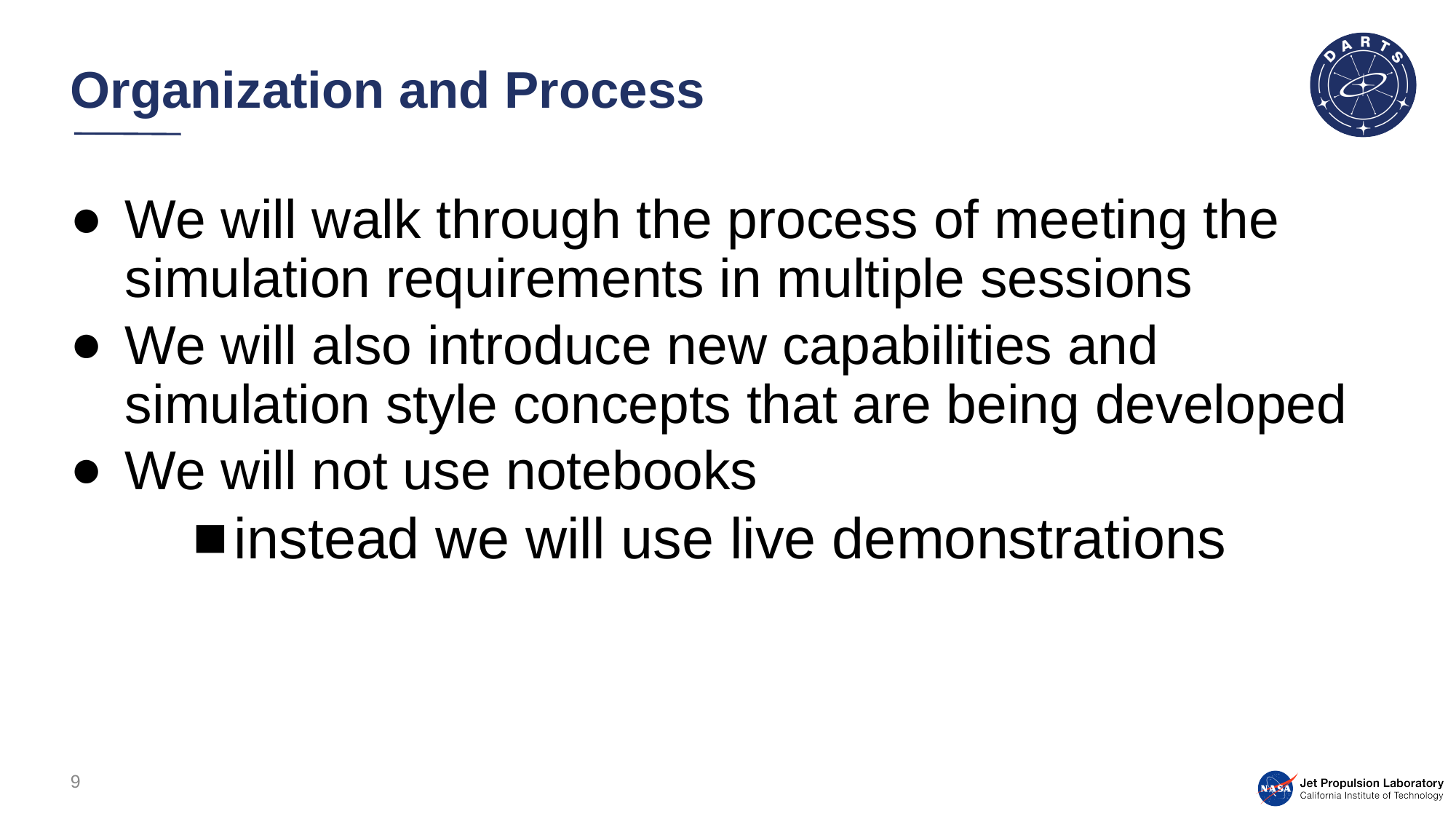

# Organization and Process
We will walk through the process of meeting the simulation requirements in multiple sessions
We will also introduce new capabilities and simulation style concepts that are being developed
We will not use notebooks
instead we will use live demonstrations

9